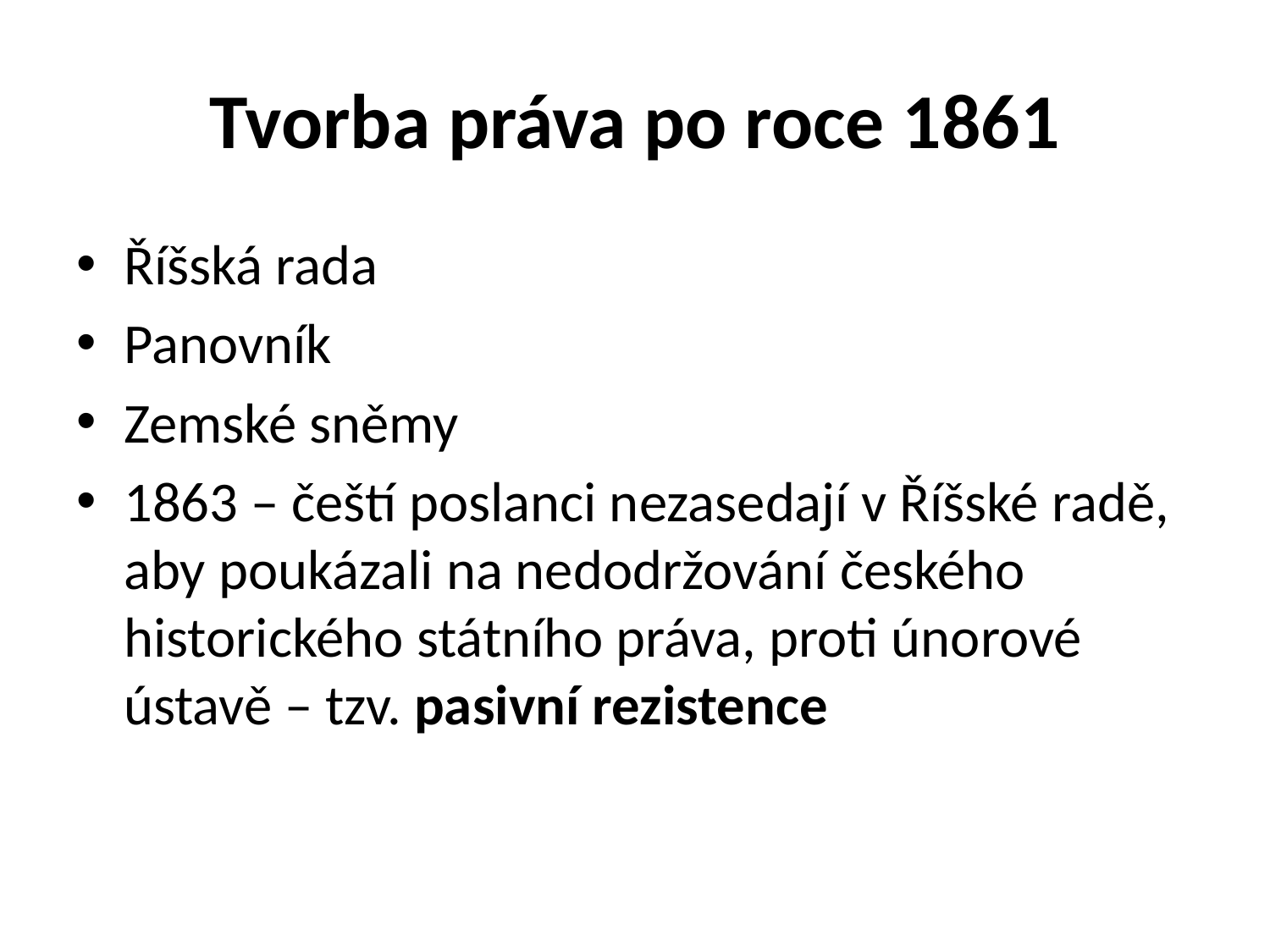

# Tvorba práva po roce 1861
Říšská rada
Panovník
Zemské sněmy
1863 – čeští poslanci nezasedají v Říšské radě, aby poukázali na nedodržování českého historického státního práva, proti únorové ústavě – tzv. pasivní rezistence